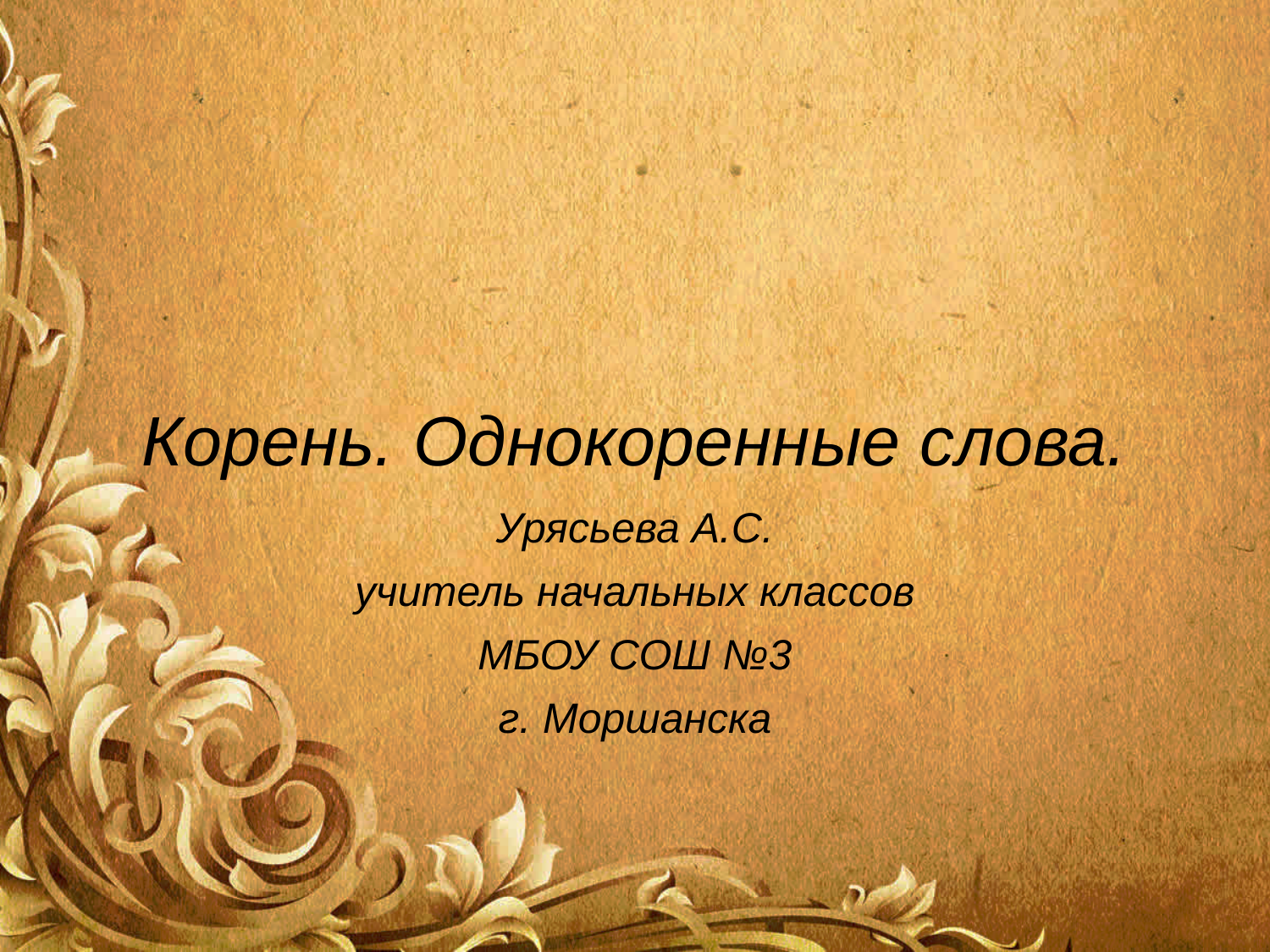

# Корень. Однокоренные слова.
Урясьева А.С.
учитель начальных классов
МБОУ СОШ №3
г. Моршанска